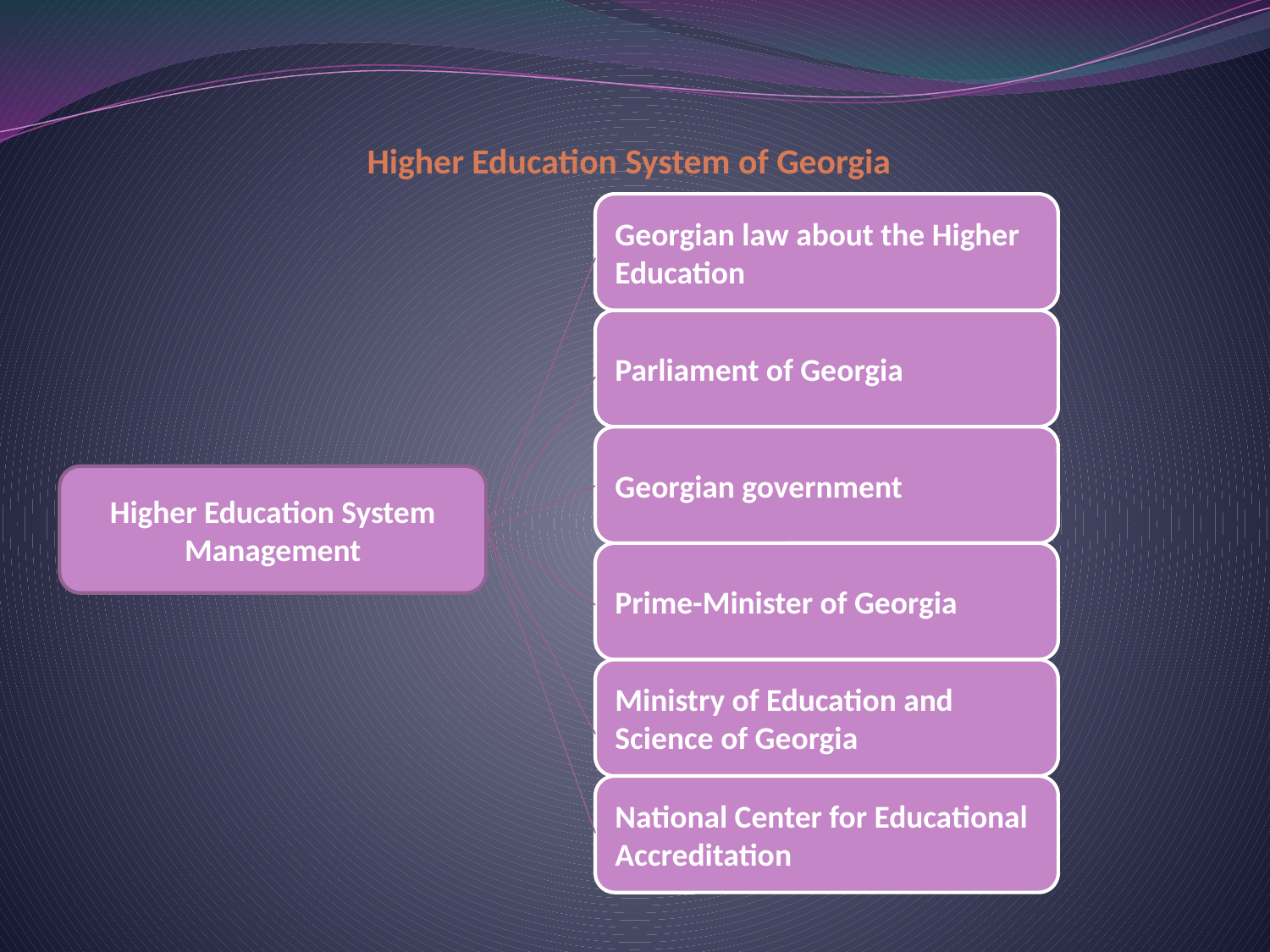

# Higher Education System of Georgia
Georgian law about the Higher Education
Parliament of Georgia
Georgian government
Prime-Minister of Georgia
Ministry of Education and Science of Georgia
National Center for Educational Accreditation
Higher Education System Management